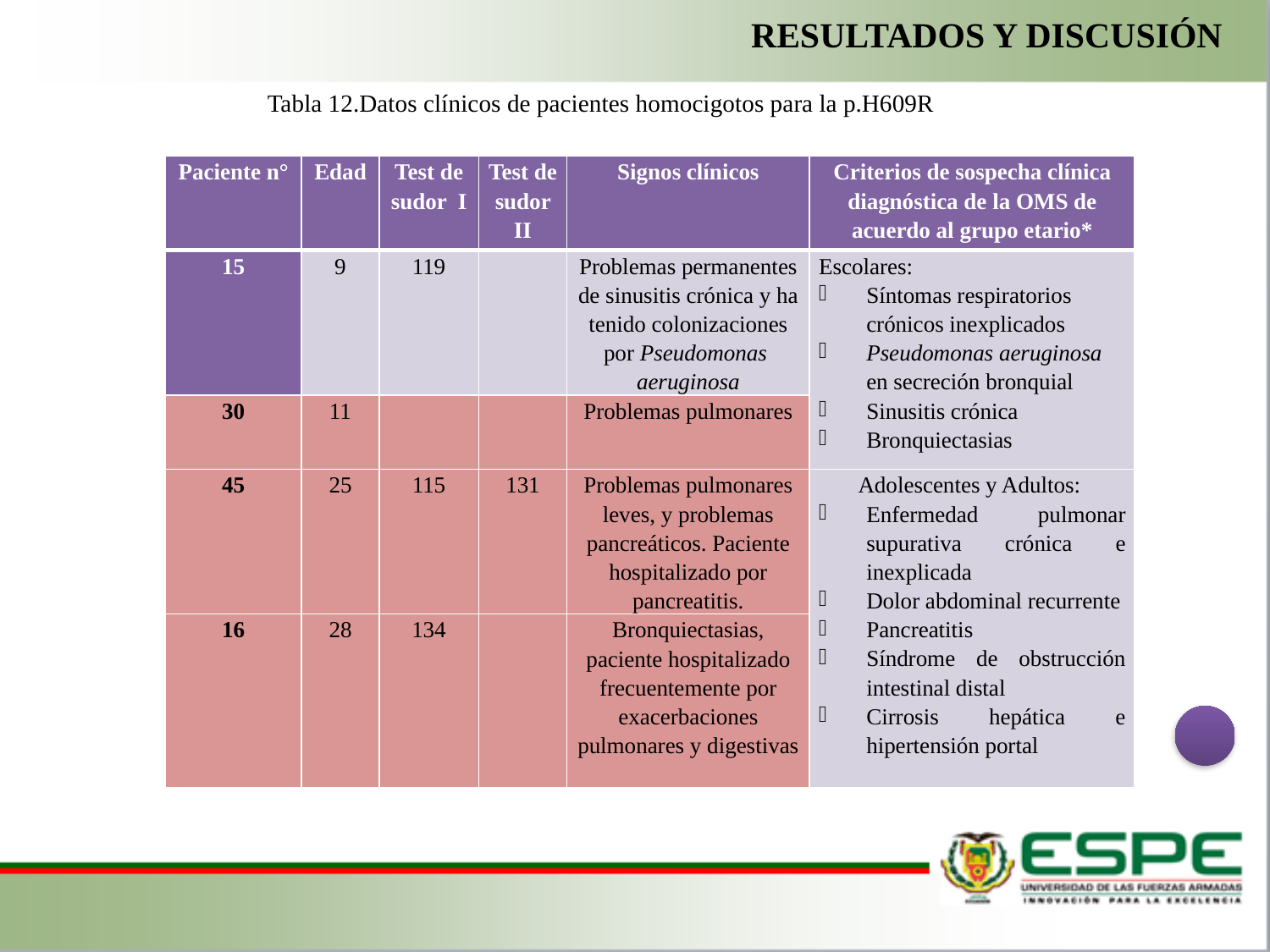

RESULTADOS Y DISCUSIÓN
Tabla 12.Datos clínicos de pacientes homocigotos para la p.H609R
| Paciente n° | Edad | Test de sudor I | Test de sudor II | Signos clínicos | Criterios de sospecha clínica diagnóstica de la OMS de acuerdo al grupo etario\* |
| --- | --- | --- | --- | --- | --- |
| 15 | 9 | 119 |  | Problemas permanentes de sinusitis crónica y ha tenido colonizaciones por Pseudomonas aeruginosa | Escolares: Síntomas respiratorios crónicos inexplicados Pseudomonas aeruginosa en secreción bronquial Sinusitis crónica Bronquiectasias |
| 30 | 11 |  |  | Problemas pulmonares |  |
| 45 | 25 | 115 | 131 | Problemas pulmonares leves, y problemas pancreáticos. Paciente hospitalizado por pancreatitis. | Adolescentes y Adultos: Enfermedad pulmonar supurativa crónica e inexplicada Dolor abdominal recurrente Pancreatitis Síndrome de obstrucción intestinal distal Cirrosis hepática e hipertensión portal |
| 16 | 28 | 134 |  | Bronquiectasias, paciente hospitalizado frecuentemente por exacerbaciones pulmonares y digestivas |  |